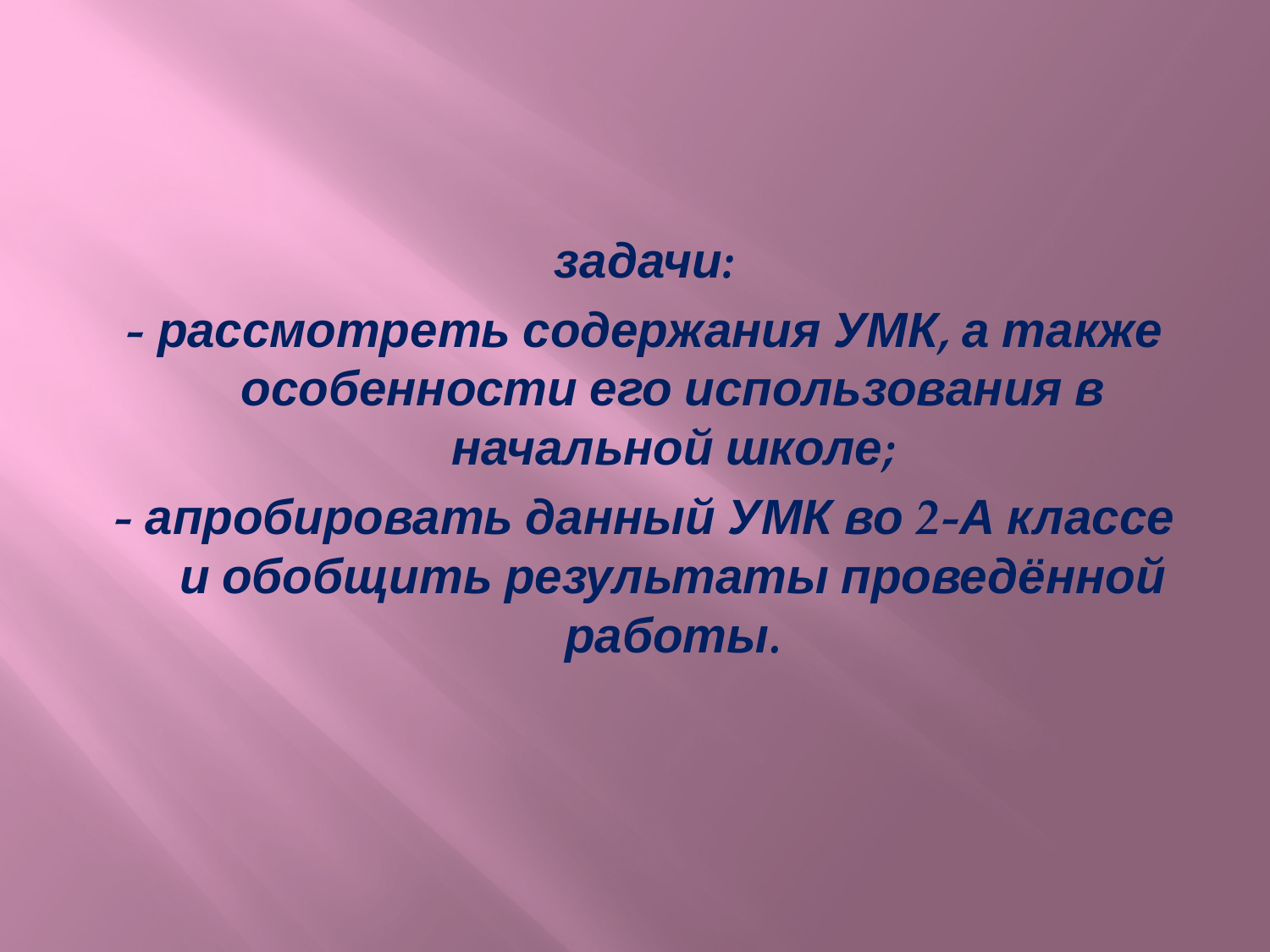

#
задачи:
- рассмотреть содержания УМК, а также особенности его использования в начальной школе;
- апробировать данный УМК во 2-А классе и обобщить результаты проведённой работы.